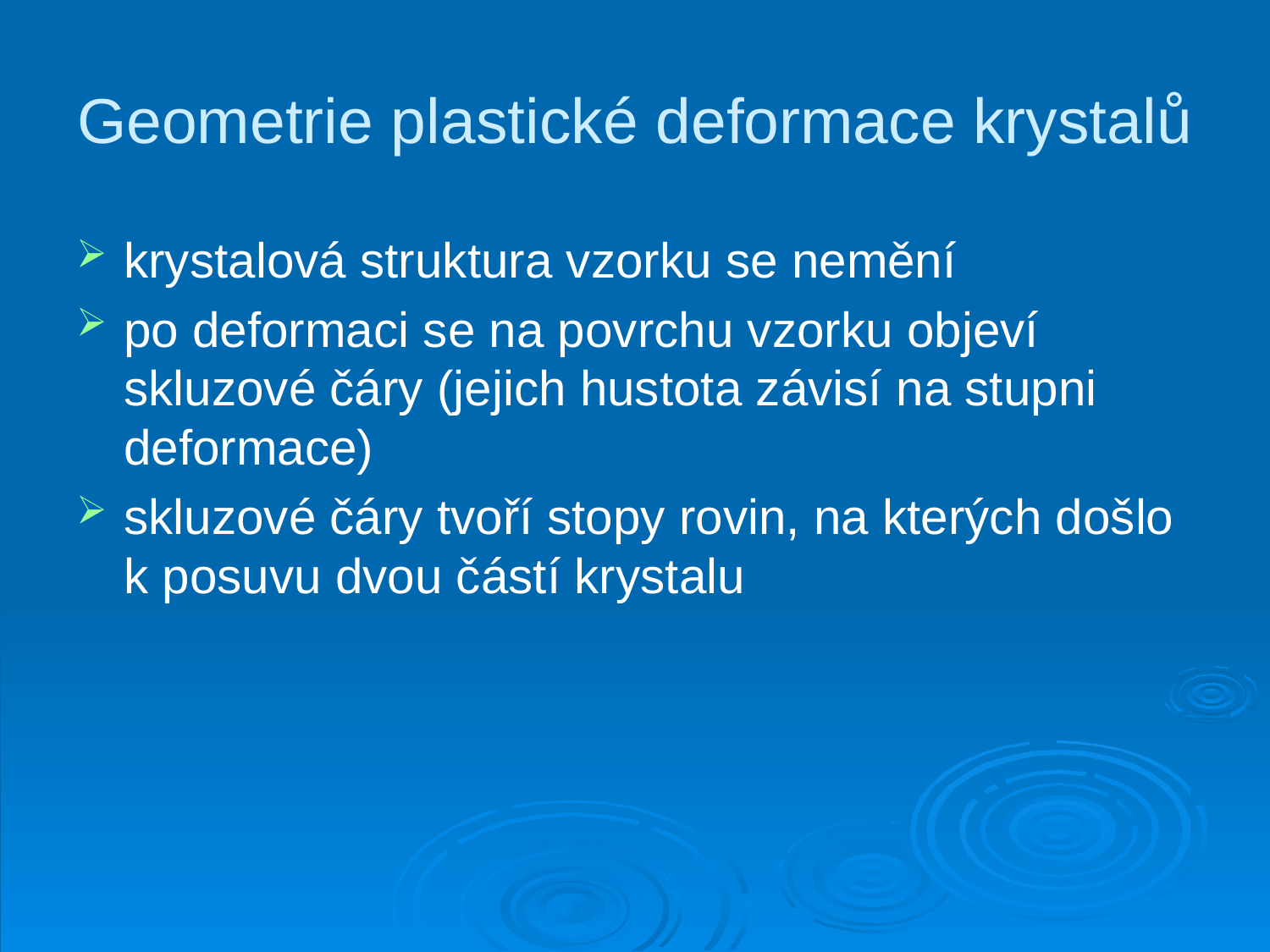

# Geometrie plastické deformace krystalů
krystalová struktura vzorku se nemění
po deformaci se na povrchu vzorku objeví skluzové čáry (jejich hustota závisí na stupni deformace)
skluzové čáry tvoří stopy rovin, na kterých došlo k posuvu dvou částí krystalu